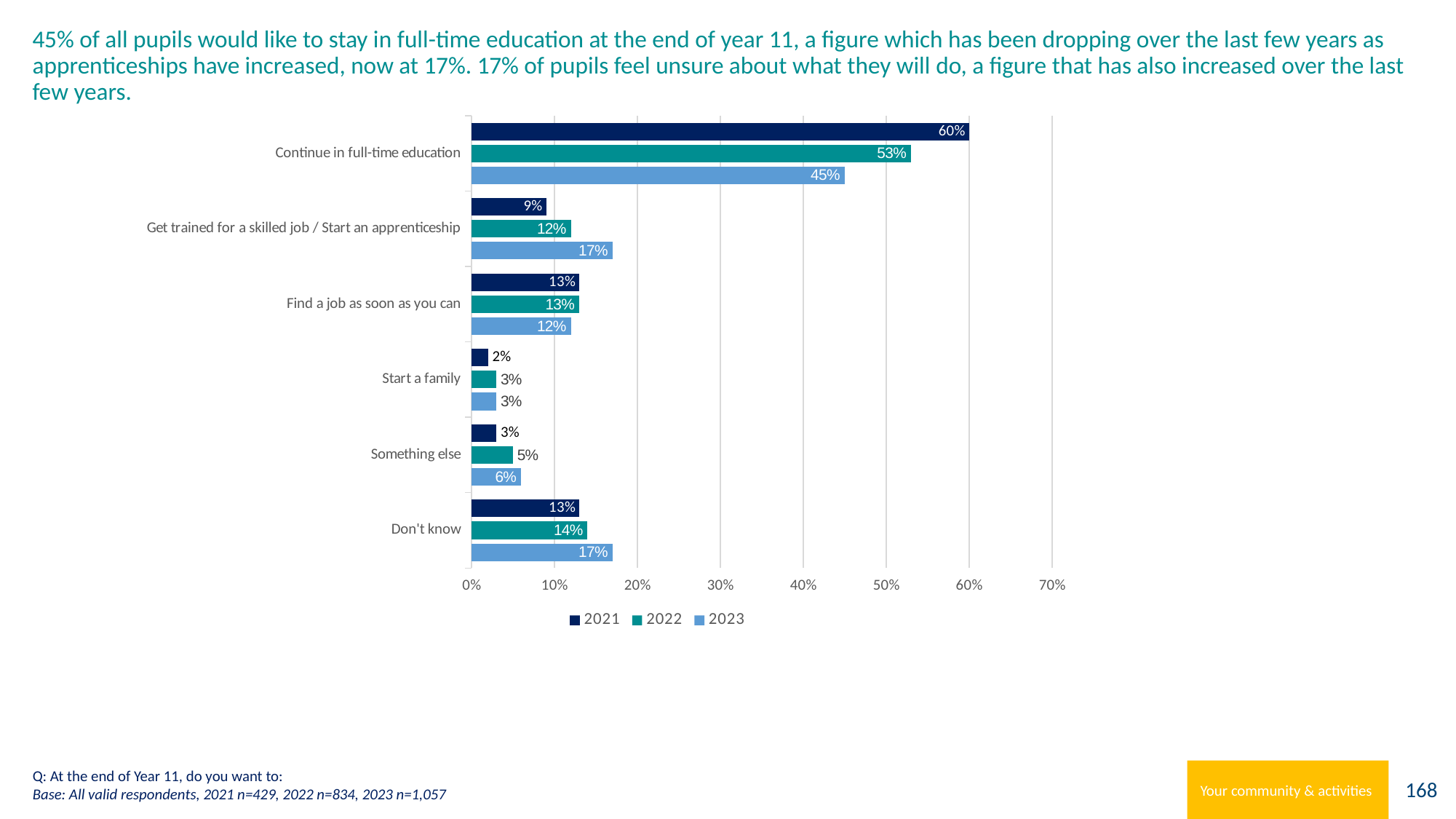

# 45% of all pupils would like to stay in full-time education at the end of year 11, a figure which has been dropping over the last few years as apprenticeships have increased, now at 17%. 17% of pupils feel unsure about what they will do, a figure that has also increased over the last few years.

### Chart

| Category | 2023 | 2022 | 2021 |
|---|---|---|---|
| Don't know | 0.17 | 0.14 | 0.13 |
| Something else | 0.06 | 0.05 | 0.03 |
| Start a family | 0.03 | 0.03 | 0.02 |
| Find a job as soon as you can | 0.12 | 0.13 | 0.13 |
| Get trained for a skilled job / Start an apprenticeship | 0.17 | 0.12 | 0.09 |
| Continue in full-time education | 0.45 | 0.53 | 0.6 |

Q: At the end of Year 11, do you want to:
Base: All valid respondents, 2021 n=429, 2022 n=834, 2023 n=1,057
Your community & activities